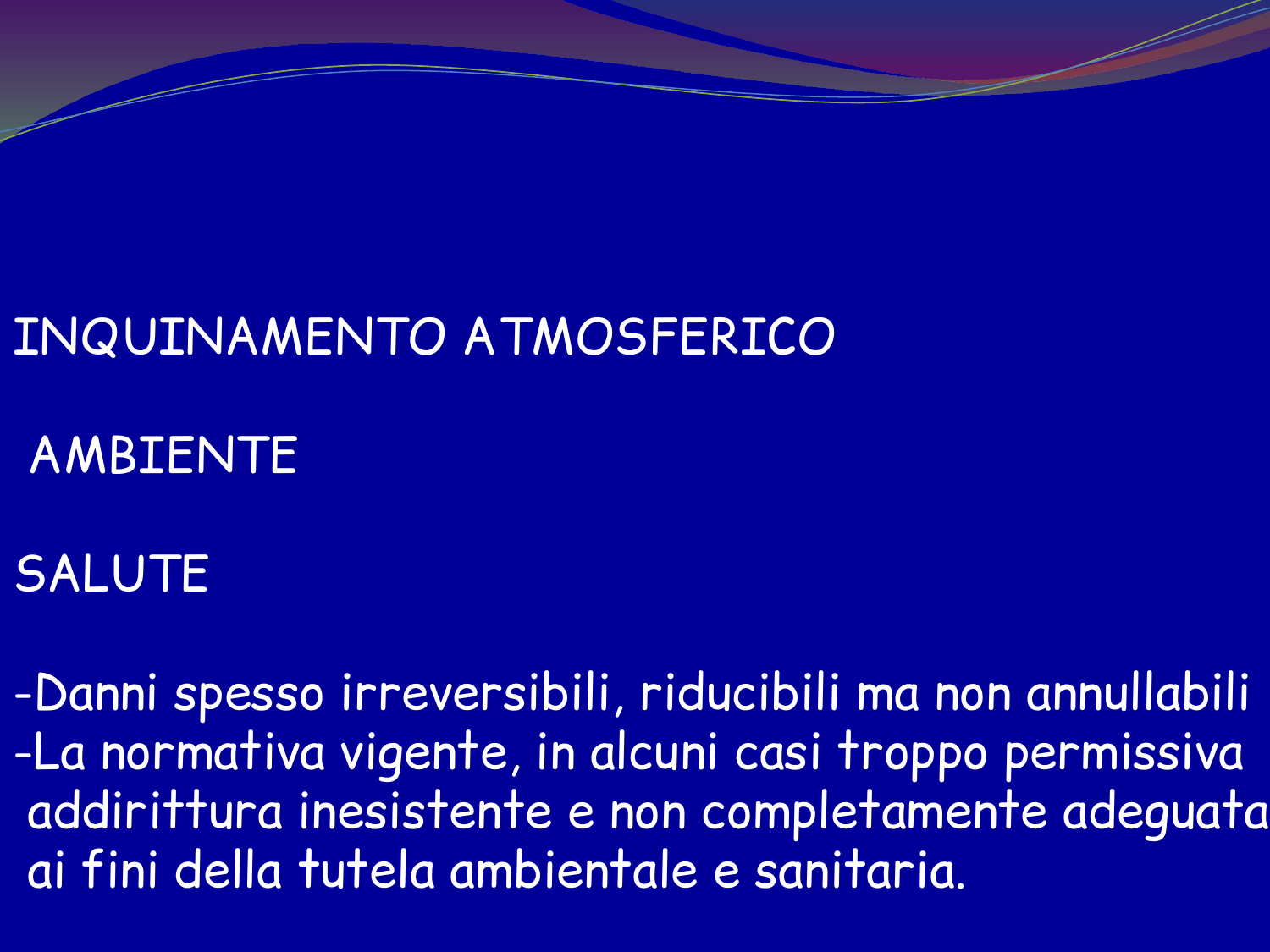

INQUINAMENTO ATMOSFERICO

 AMBIENTE

SALUTE

-Danni spesso irreversibili, riducibili ma non annullabili
-La normativa vigente, in alcuni casi troppo permissiva
 addirittura inesistente e non completamente adeguata
 ai fini della tutela ambientale e sanitaria.